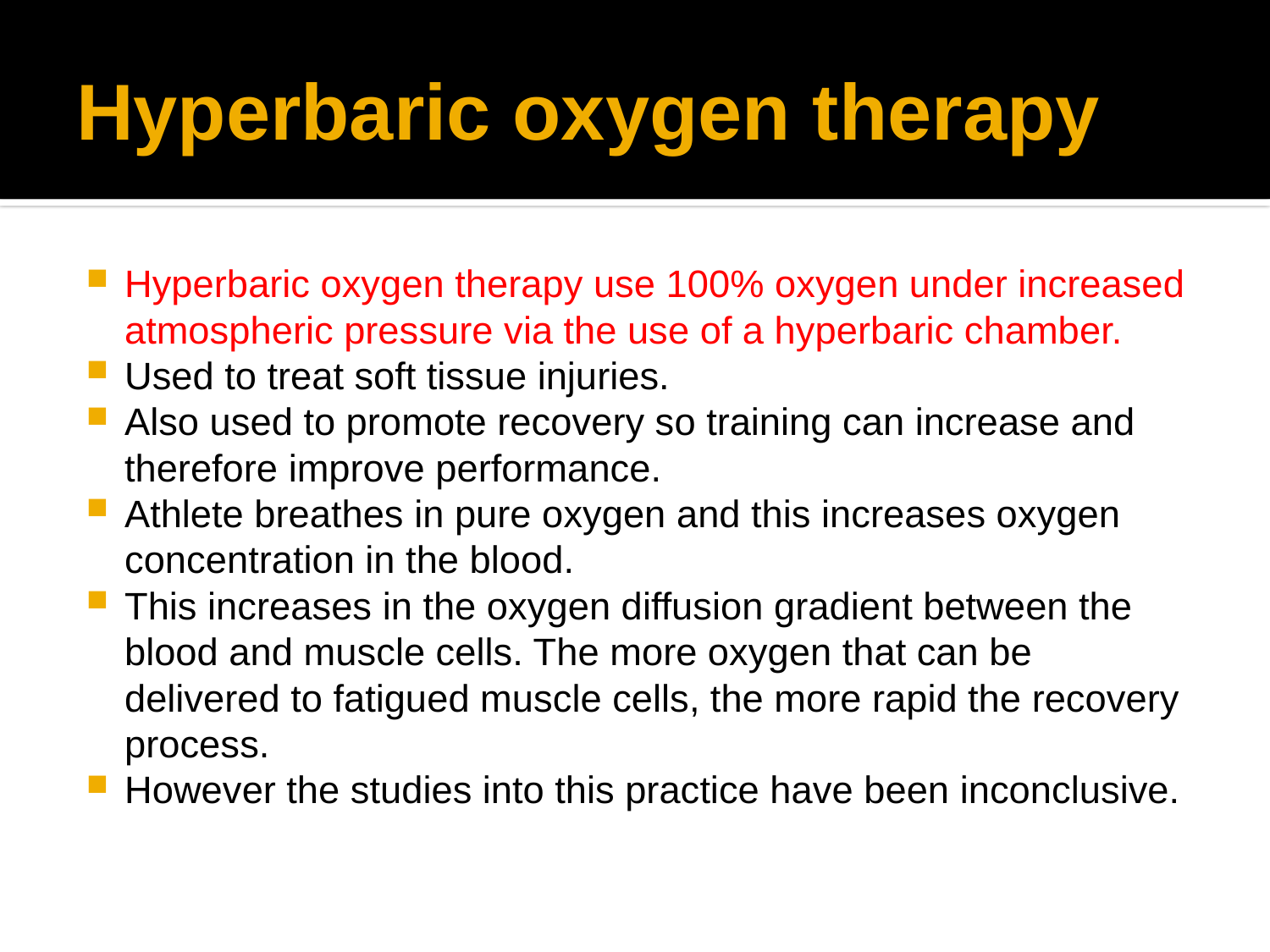

# Hyperbaric oxygen therapy
Hyperbaric oxygen therapy use 100% oxygen under increased atmospheric pressure via the use of a hyperbaric chamber.
Used to treat soft tissue injuries.
Also used to promote recovery so training can increase and therefore improve performance.
Athlete breathes in pure oxygen and this increases oxygen concentration in the blood.
This increases in the oxygen diffusion gradient between the blood and muscle cells. The more oxygen that can be delivered to fatigued muscle cells, the more rapid the recovery process.
However the studies into this practice have been inconclusive.